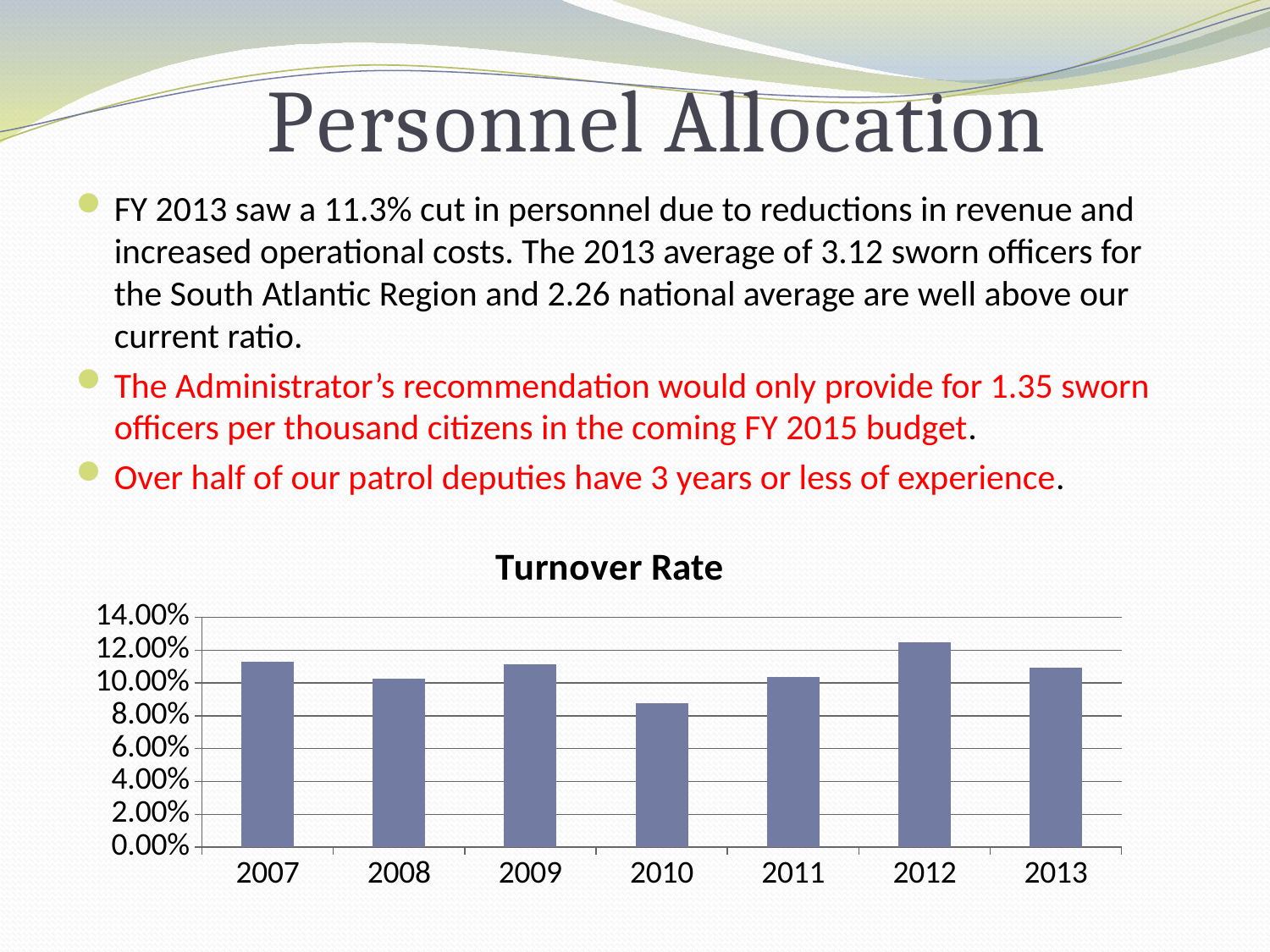

# Personnel Allocation
FY 2013 saw a 11.3% cut in personnel due to reductions in revenue and increased operational costs. The 2013 average of 3.12 sworn officers for the South Atlantic Region and 2.26 national average are well above our current ratio.
The Administrator’s recommendation would only provide for 1.35 sworn officers per thousand citizens in the coming FY 2015 budget.
Over half of our patrol deputies have 3 years or less of experience.

### Chart:

| Category | Turnover Rate |
|---|---|
| 2007 | 0.113 |
| 2008 | 0.1028 |
| 2009 | 0.1114 |
| 2010 | 0.0876 |
| 2011 | 0.1038 |
| 2012 | 0.125 |
| 2013 | 0.1092 |